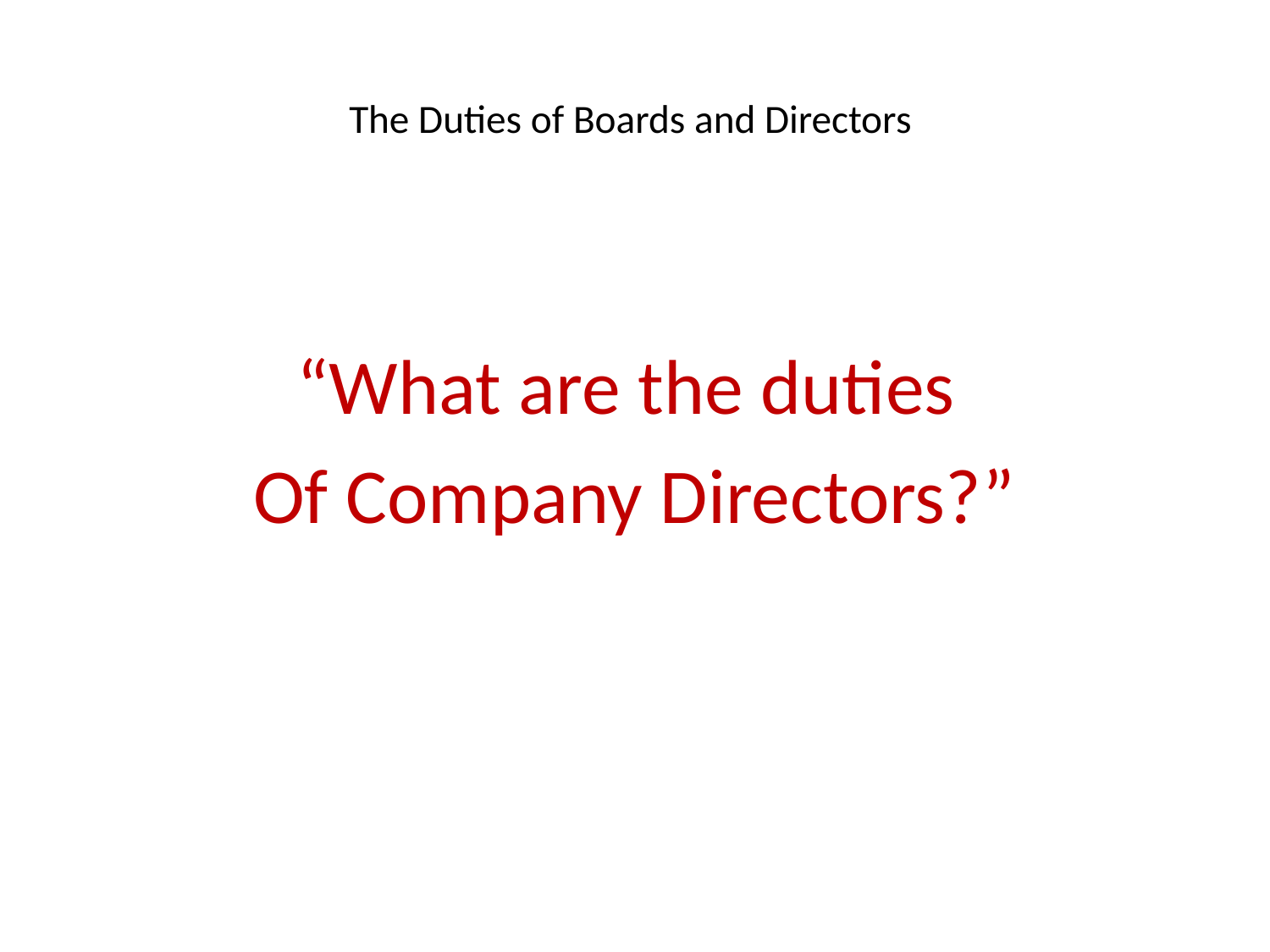

# The Duties of Boards and Directors

“What are the duties
Of Company Directors?”